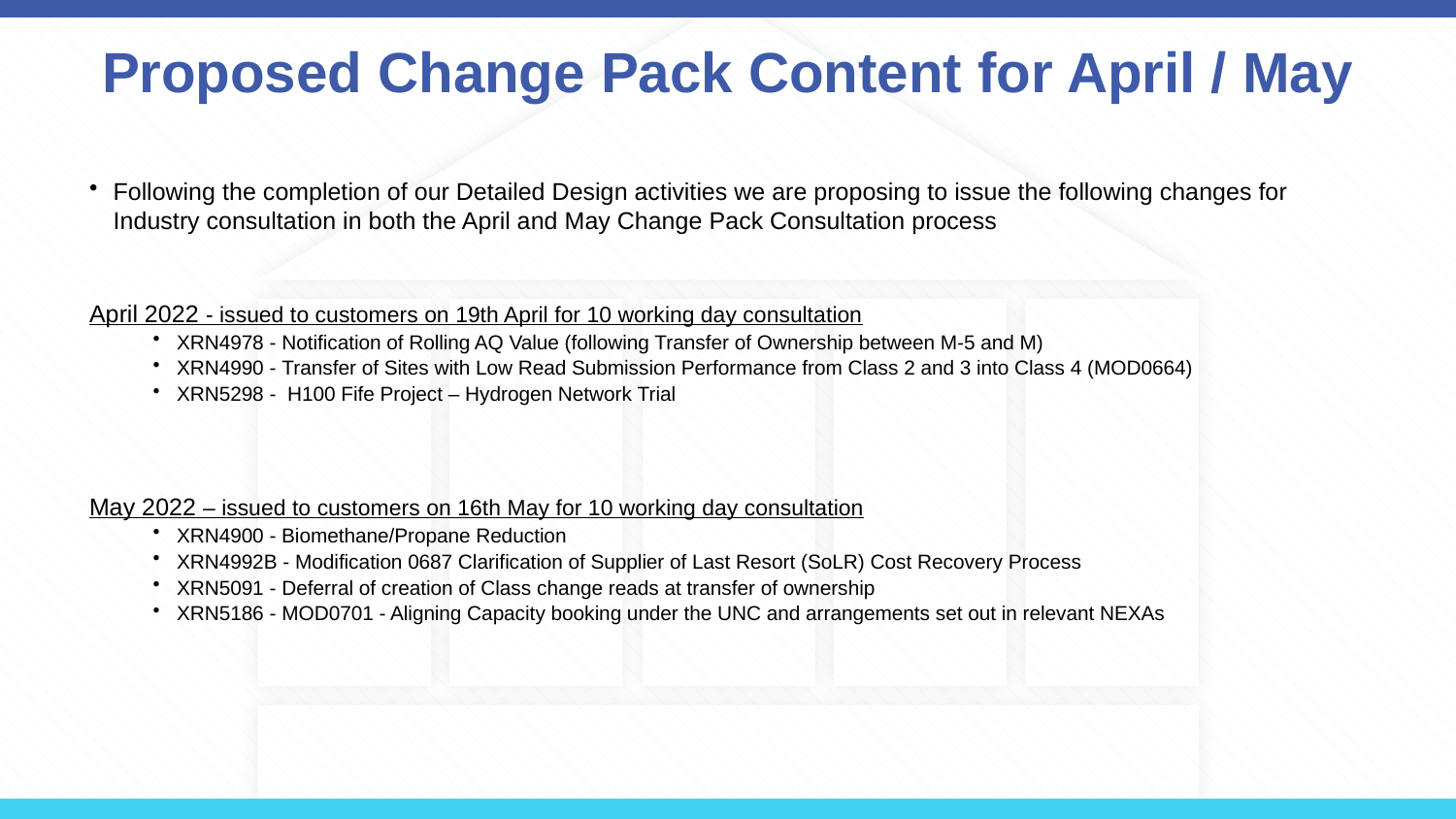

# Proposed Change Pack Content for April / May
Following the completion of our Detailed Design activities we are proposing to issue the following changes for Industry consultation in both the April and May Change Pack Consultation process

April 2022 - issued to customers on 19th April for 10 working day consultation
XRN4978 - Notification of Rolling AQ Value (following Transfer of Ownership between M-5 and M)
XRN4990 - Transfer of Sites with Low Read Submission Performance from Class 2 and 3 into Class 4 (MOD0664)
XRN5298 -  H100 Fife Project – Hydrogen Network Trial

May 2022 – issued to customers on 16th May for 10 working day consultation
XRN4900 - Biomethane/Propane Reduction
XRN4992B - Modification 0687 Clarification of Supplier of Last Resort (SoLR) Cost Recovery Process
XRN5091 - Deferral of creation of Class change reads at transfer of ownership
XRN5186 - MOD0701 - Aligning Capacity booking under the UNC and arrangements set out in relevant NEXAs